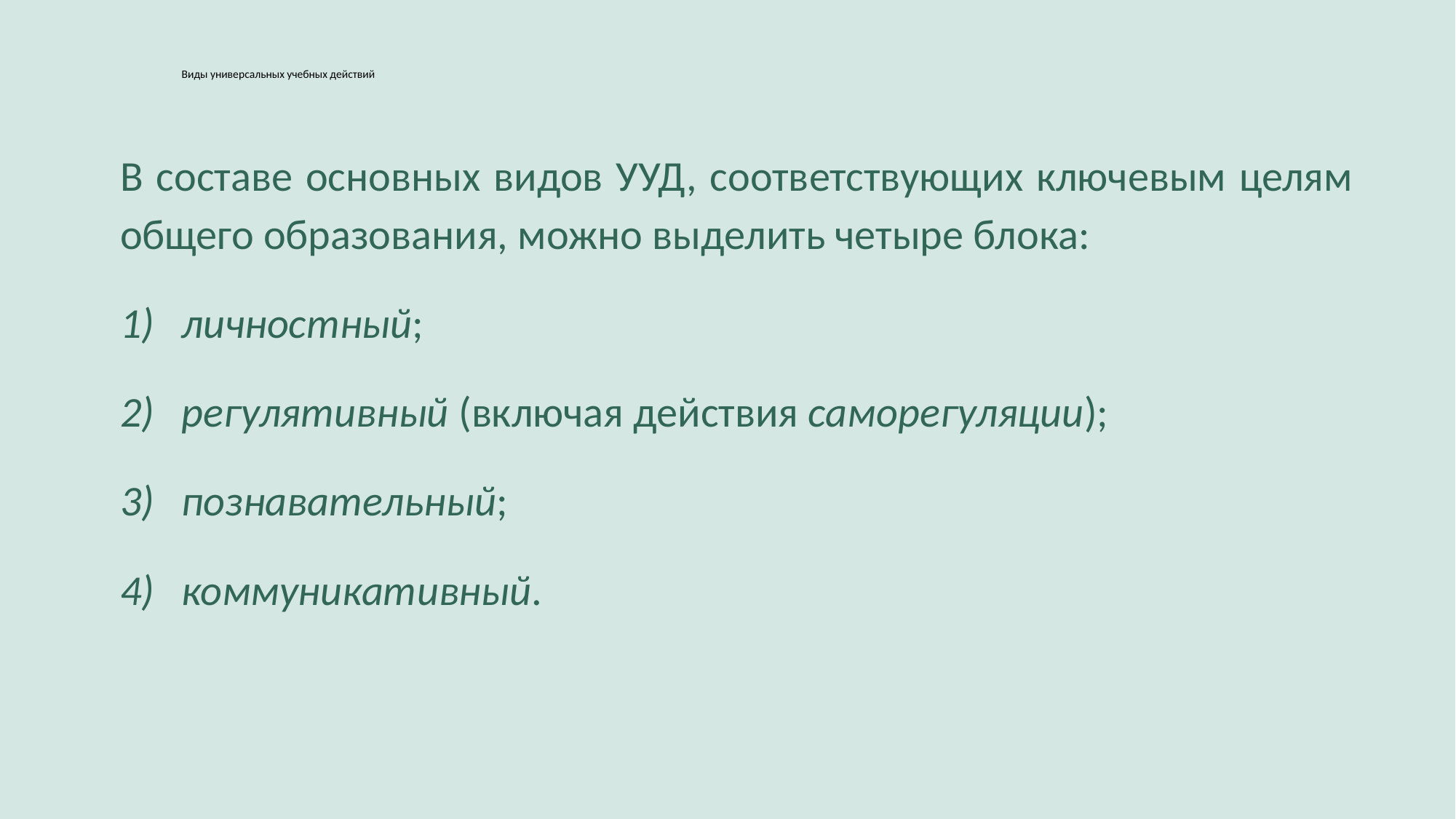

# Виды универсальных учебных действий
В составе основных видов УУД, соответствующих ключевым целям  общего образования, можно выделить четыре блока:
личностный;
регулятивный (включая действия саморегуляции);
познавательный;
коммуникативный.